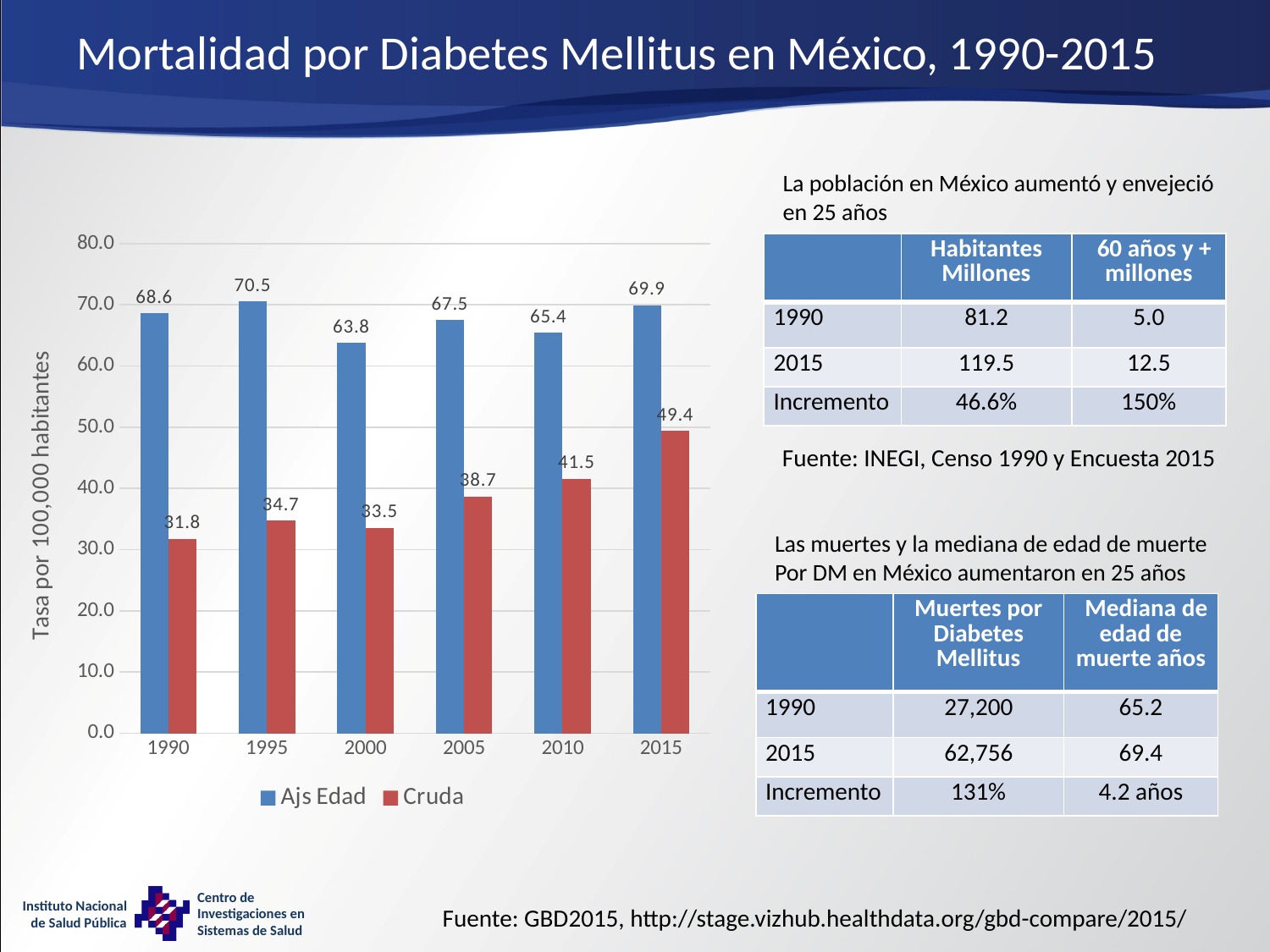

# Mortalidad por Diabetes Mellitus en México, 1990-2015
La población en México aumentó y envejeció
en 25 años

### Chart

| Category | Ajs Edad | Cruda |
|---|---|---|
| 1990 | 68.6086714269999 | 31.754013617 |
| 1995 | 70.540851448 | 34.732732456 |
| 2000 | 63.7557357549999 | 33.532417729 |
| 2005 | 67.4710725429999 | 38.679756108 |
| 2010 | 65.43105701 | 41.519969818 |
| 2015 | 69.9047115629999 | 49.3976869619999 |
|  | Habitantes Millones | 60 años y + millones |
| --- | --- | --- |
| 1990 | 81.2 | 5.0 |
| 2015 | 119.5 | 12.5 |
| Incremento | 46.6% | 150% |
Fuente: INEGI, Censo 1990 y Encuesta 2015
Las muertes y la mediana de edad de muerte
Por DM en México aumentaron en 25 años
|  | Muertes por Diabetes Mellitus | Mediana de edad de muerte años |
| --- | --- | --- |
| 1990 | 27,200 | 65.2 |
| 2015 | 62,756 | 69.4 |
| Incremento | 131% | 4.2 años |
Fuente: GBD2015, http://stage.vizhub.healthdata.org/gbd-compare/2015/